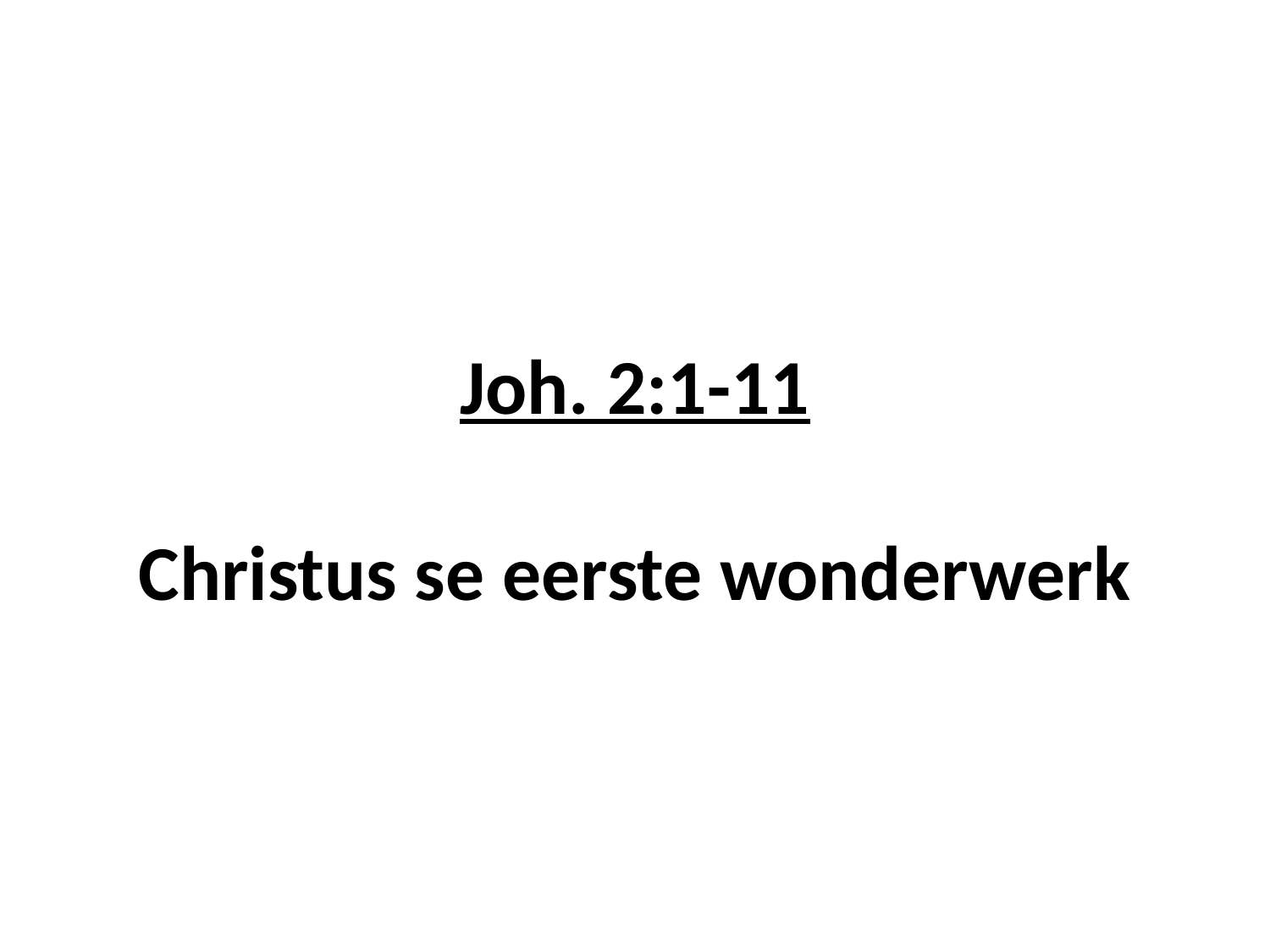

# Joh. 2:1-11 Christus se eerste wonderwerk